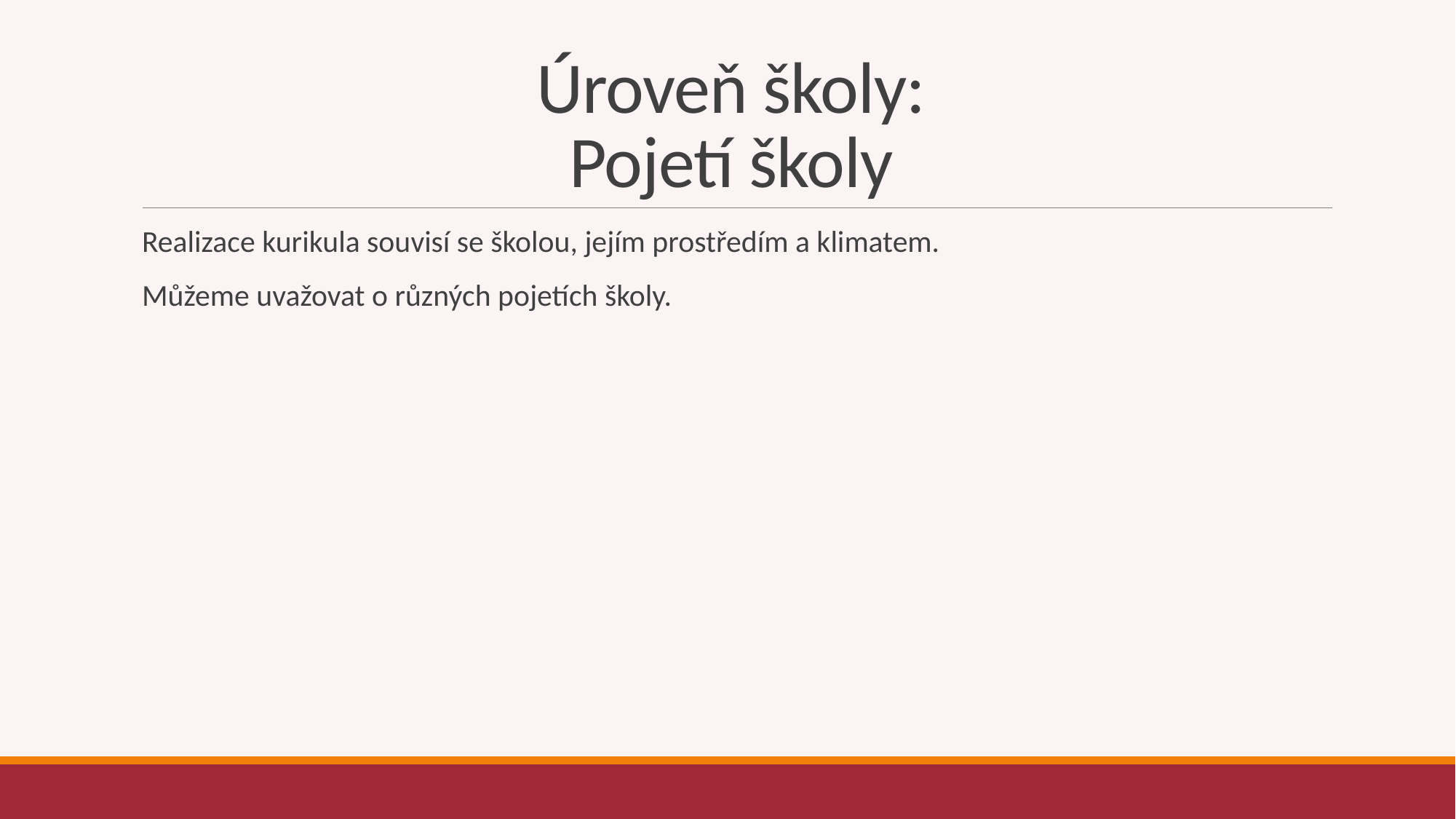

# Úroveň školy: Pojetí školy
Realizace kurikula souvisí se školou, jejím prostředím a klimatem.
Můžeme uvažovat o různých pojetích školy.